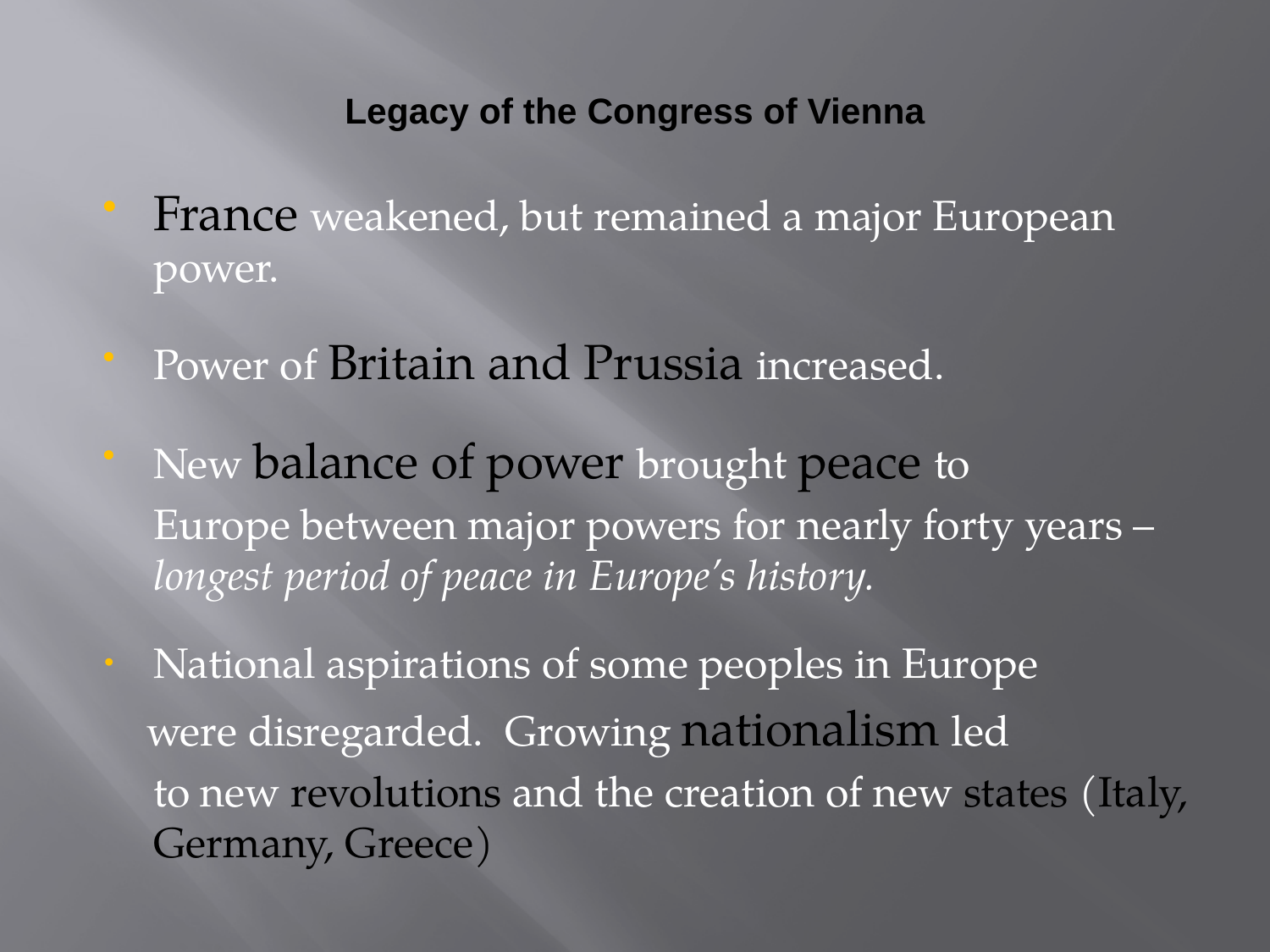

# Legacy of the Congress of Vienna

France weakened, but remained a major European power.

Power of Britain and Prussia increased.

New balance of power brought peace to
	Europe between major powers for nearly forty years – longest period of peace in Europe’s history.

National aspirations of some peoples in Europe
    were disregarded.  Growing nationalism led
	to new revolutions and the creation of new states (Italy, Germany, Greece)